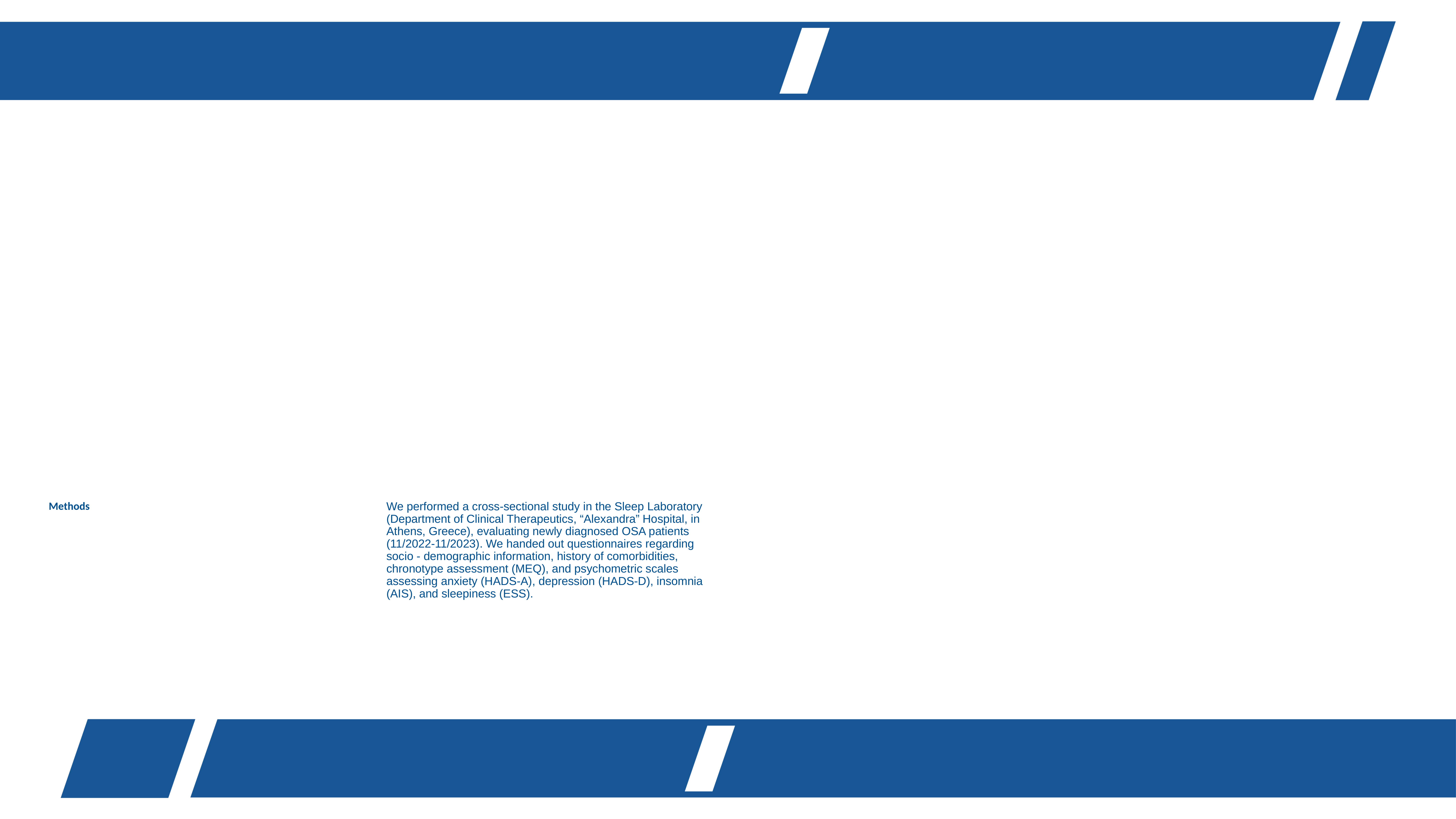

#

Methods
We performed a cross-sectional study in the Sleep Laboratory (Department of Clinical Therapeutics, “Alexandra” Hospital, in Athens, Greece), evaluating newly diagnosed OSA patients (11/2022-11/2023). We handed out questionnaires regarding socio - demographic information, history of comorbidities, chronotype assessment (MEQ), and psychometric scales assessing anxiety (HADS-A), depression (HADS-D), insomnia (AIS), and sleepiness (ESS).